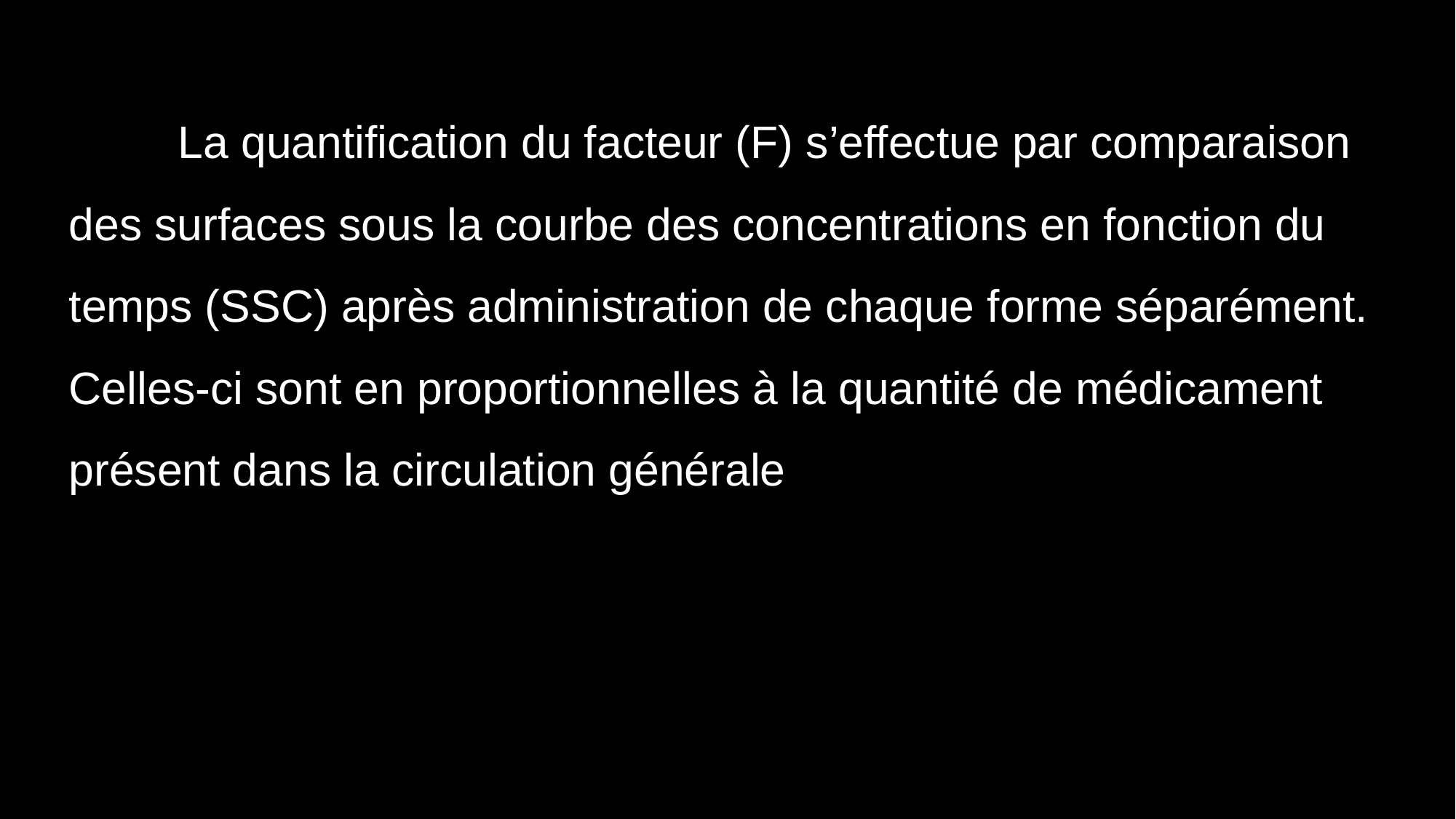

La quantification du facteur (F) s’effectue par comparaison des surfaces sous la courbe des concentrations en fonction du temps (SSC) après administration de chaque forme séparément. Celles-ci sont en proportionnelles à la quantité de médicament présent dans la circulation générale
|  |
| --- |
|  |